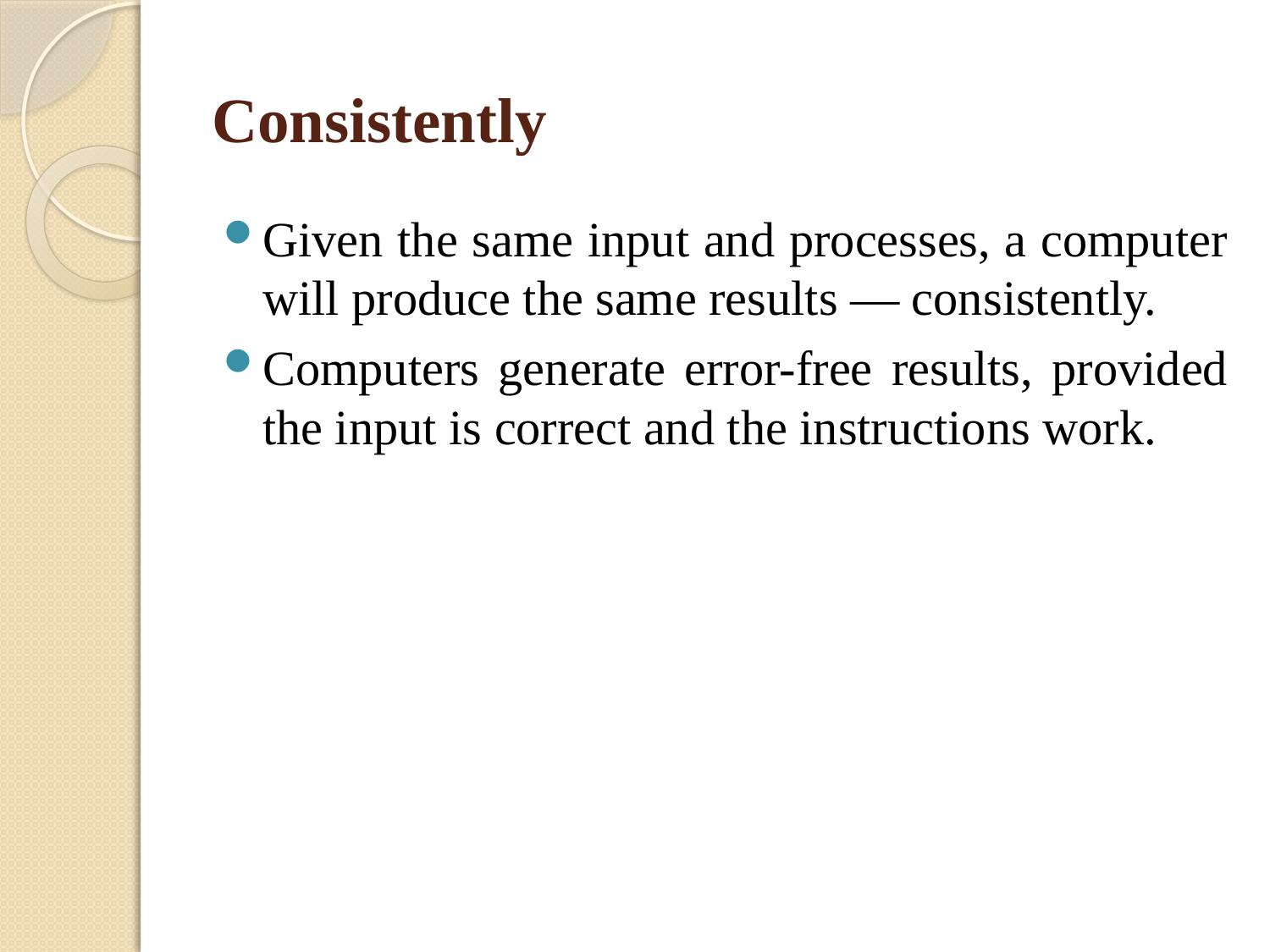

# Consistently
Given the same input and processes, a computer will produce the same results — consistently.
Computers generate error-free results, provided the input is correct and the instructions work.